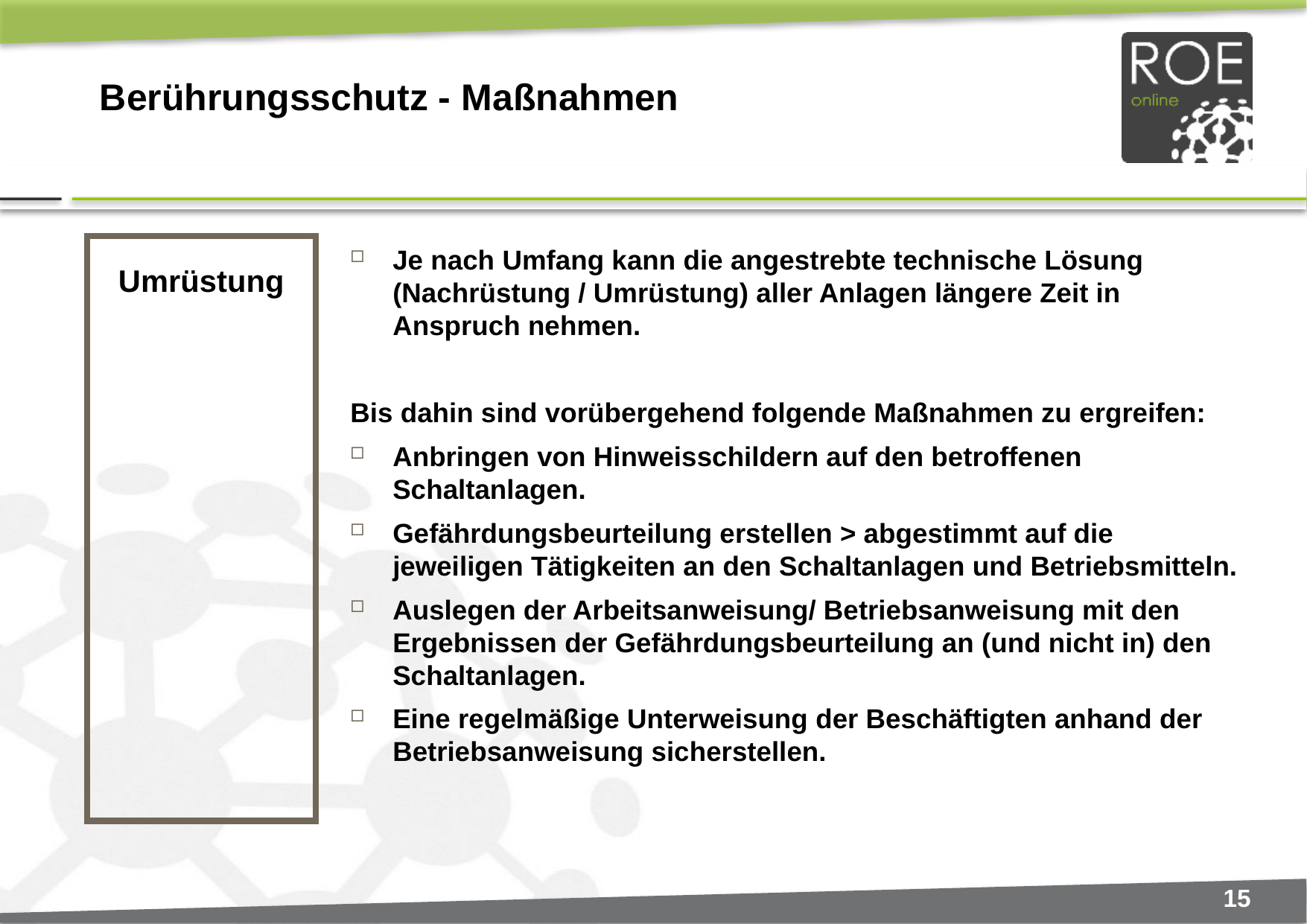

# Berührungsschutz - Maßnahmen
Umrüstung
Je nach Umfang kann die angestrebte technische Lösung (Nachrüstung / Umrüstung) aller Anlagen längere Zeit in Anspruch nehmen.

Bis dahin sind vorübergehend folgende Maßnahmen zu ergreifen:
Anbringen von Hinweisschildern auf den betroffenen Schaltanlagen.
Gefährdungsbeurteilung erstellen > abgestimmt auf die jeweiligen Tätigkeiten an den Schaltanlagen und Betriebsmitteln.
Auslegen der Arbeitsanweisung/ Betriebsanweisung mit den Ergebnissen der Gefährdungsbeurteilung an (und nicht in) den Schaltanlagen.
Eine regelmäßige Unterweisung der Beschäftigten anhand der Betriebsanweisung sicherstellen.

15